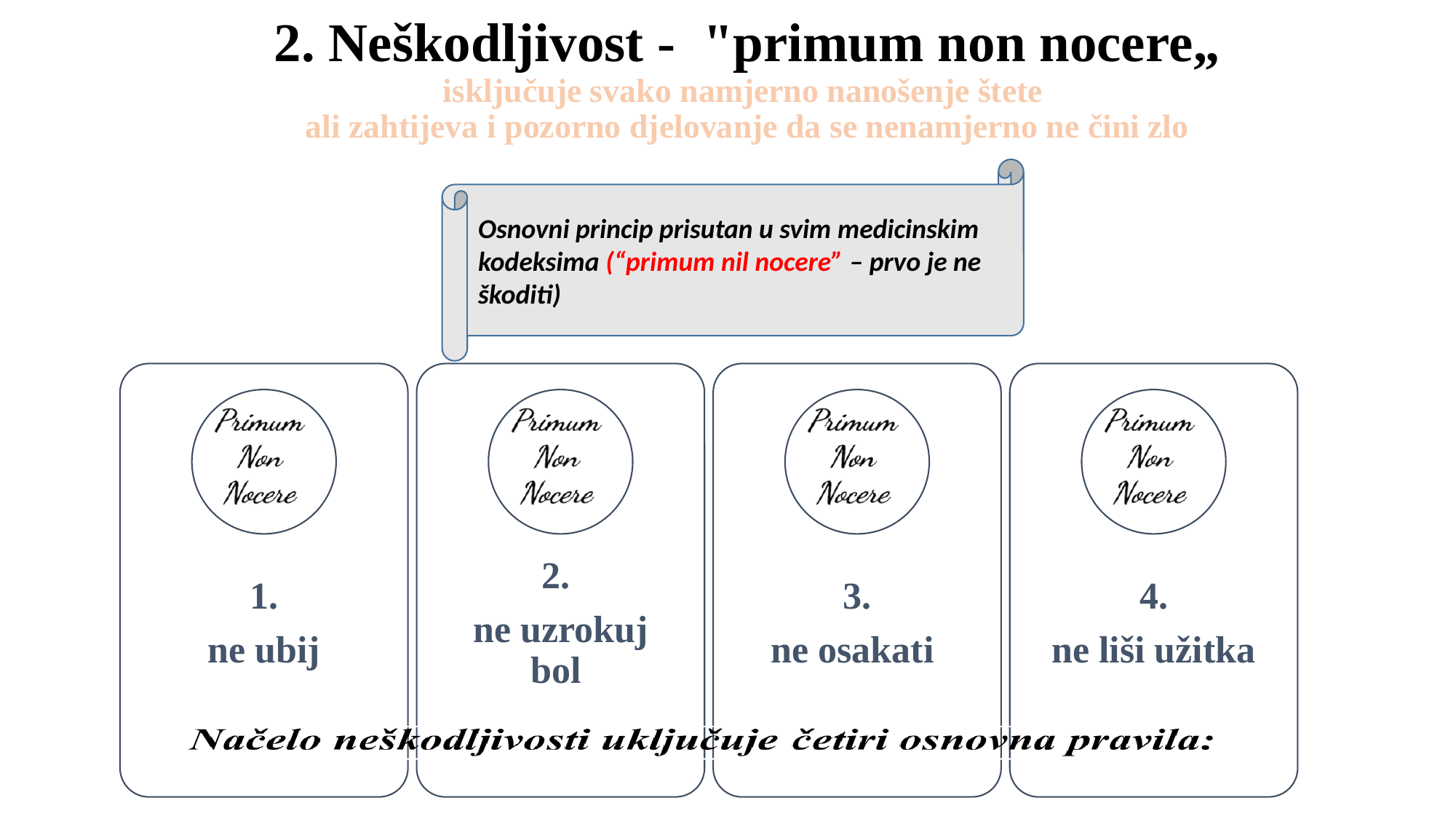

# 2. Neškodljivost -  "primum non nocere„ isključuje svako namjerno nanošenje štete ali zahtijeva i pozorno djelovanje da se nenamjerno ne čini zlo
Osnovni princip prisutan u svim medicinskim kodeksima (“primum nil nocere” – prvo je ne škoditi)
1.
 ne ubij
2.
ne uzrokuj bol
3.
ne osakati
4.
ne liši užitka